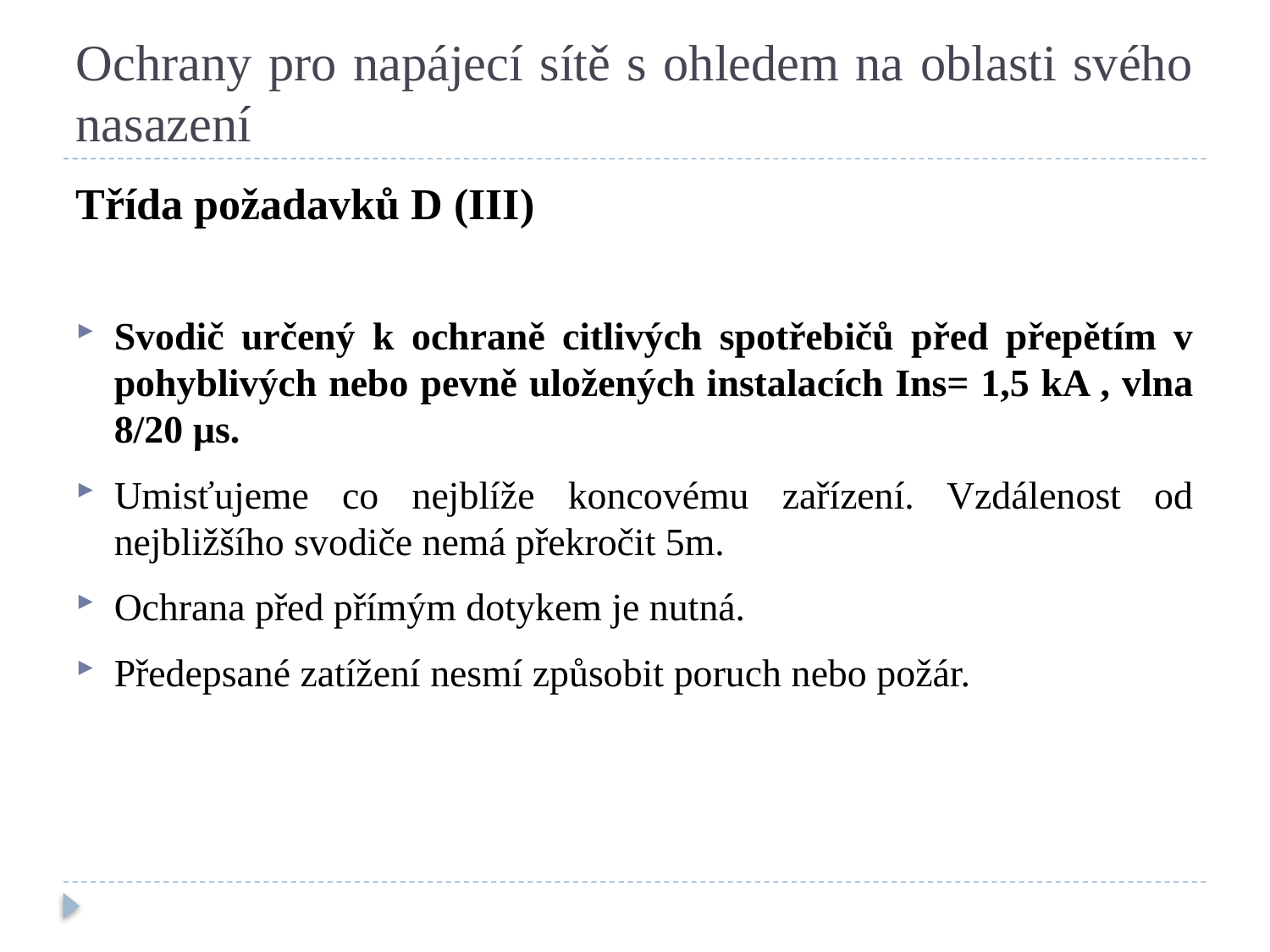

# Ochrany pro napájecí sítě s ohledem na oblasti svého nasazení
Třída požadavků D (III)

Svodič určený k ochraně citlivých spotřebičů před přepětím v pohyblivých nebo pevně uložených instalacích Ins= 1,5 kA , vlna 8/20 µs.
Umisťujeme co nejblíže koncovému zařízení. Vzdálenost od nejbližšího svodiče nemá překročit 5m.
Ochrana před přímým dotykem je nutná.
Předepsané zatížení nesmí způsobit poruch nebo požár.